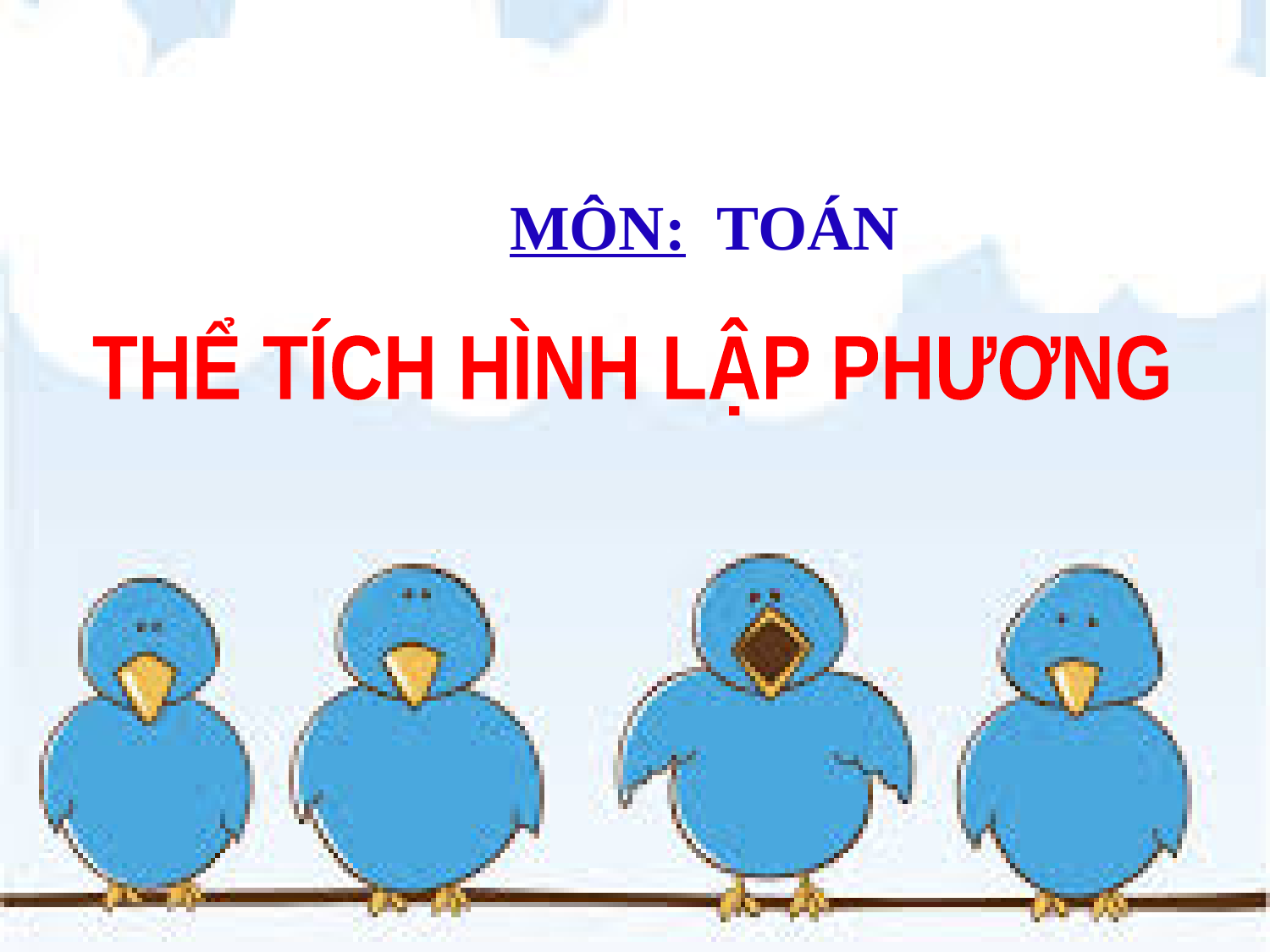

MÔN:  TOÁN
THỂ TÍCH HÌNH LẬP PHƯƠNG